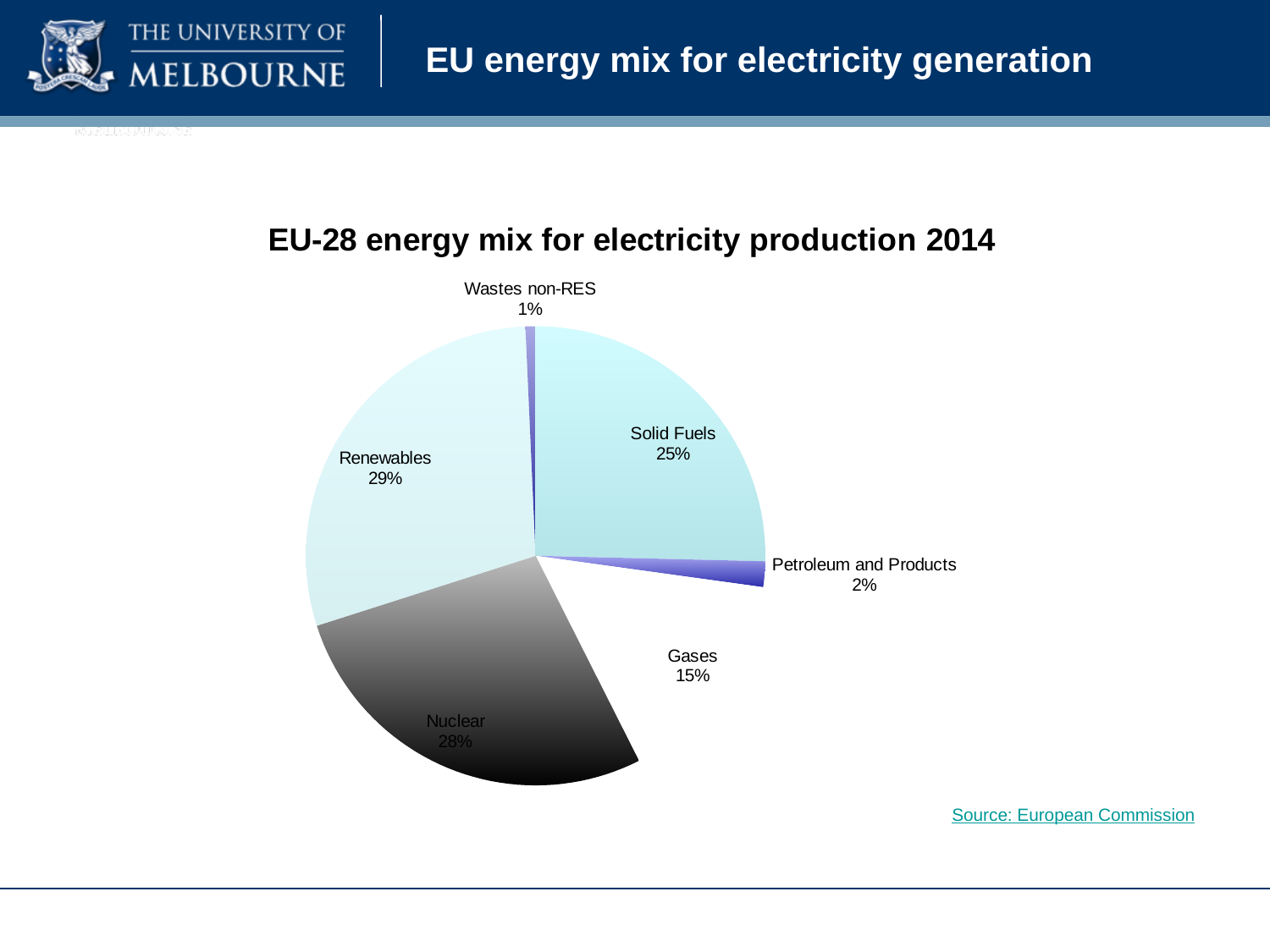

# EU energy mix for electricity generation

### Chart: EU-28 energy mix for electricity production 2014

| Category |  |
|---|---|
| Solid Fuels | 0.253471280895834 |
| Petroleum and Products | 0.0179811143765234 |
| Gases | 0.153593229783861 |
| Nuclear | 0.274641369663718 |
| Renewables | 0.291763419784052 |
| Wastes non-RES | 0.00708751517309314 |
Source: European Commission